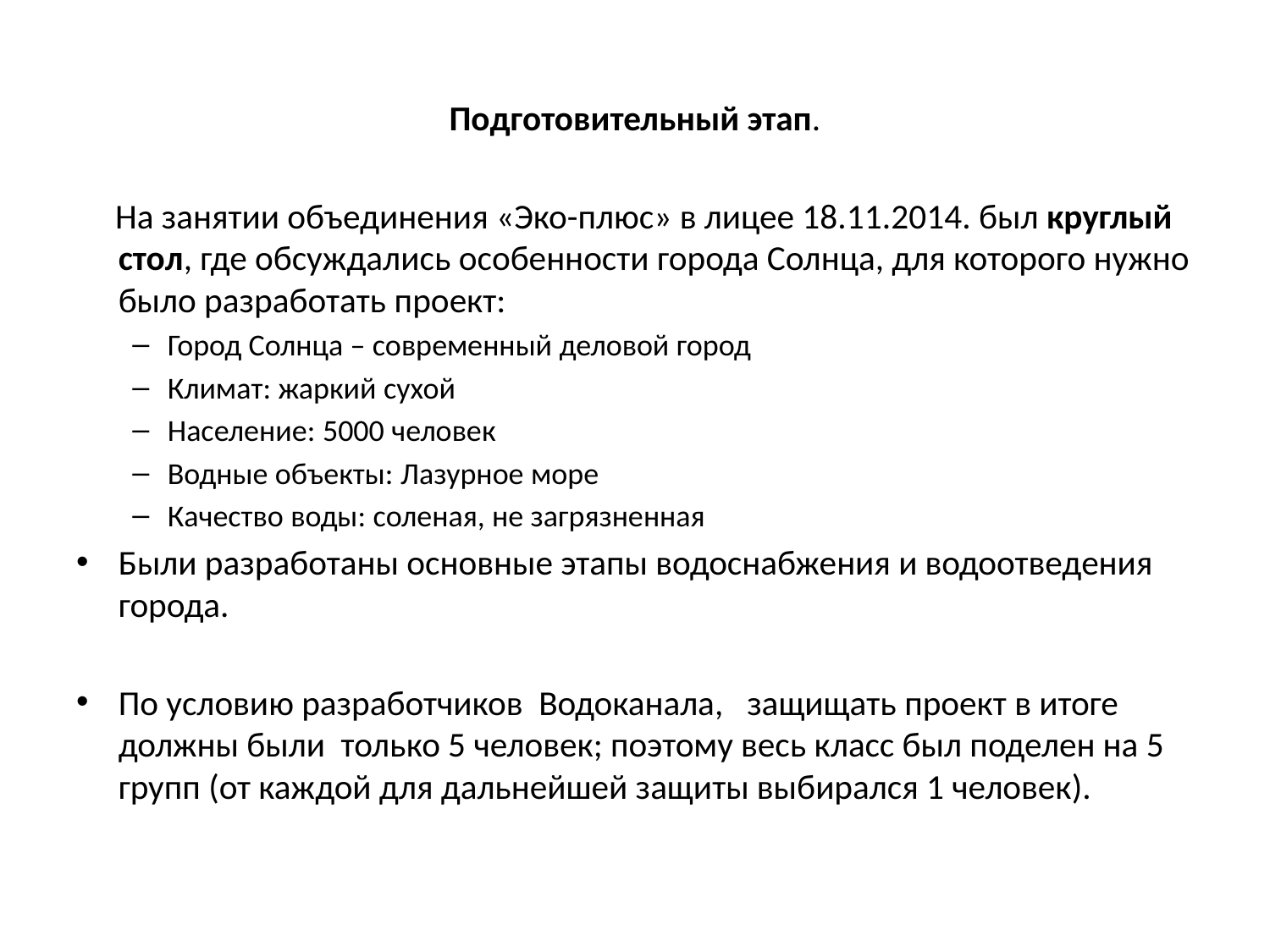

Подготовительный этап.

     На занятии объединения «Эко-плюс» в лицее 18.11.2014. был круглый стол, где обсуждались особенности города Солнца, для которого нужно было разработать проект:
Город Солнца – современный деловой город
Климат: жаркий сухой
Население: 5000 человек
Водные объекты: Лазурное море
Качество воды: соленая, не загрязненная
Были разработаны основные этапы водоснабжения и водоотведения города.

По условию разработчиков  Водоканала,   защищать проект в итоге должны были  только 5 человек; поэтому весь класс был поделен на 5 групп (от каждой для дальнейшей защиты выбирался 1 человек).
 этап.